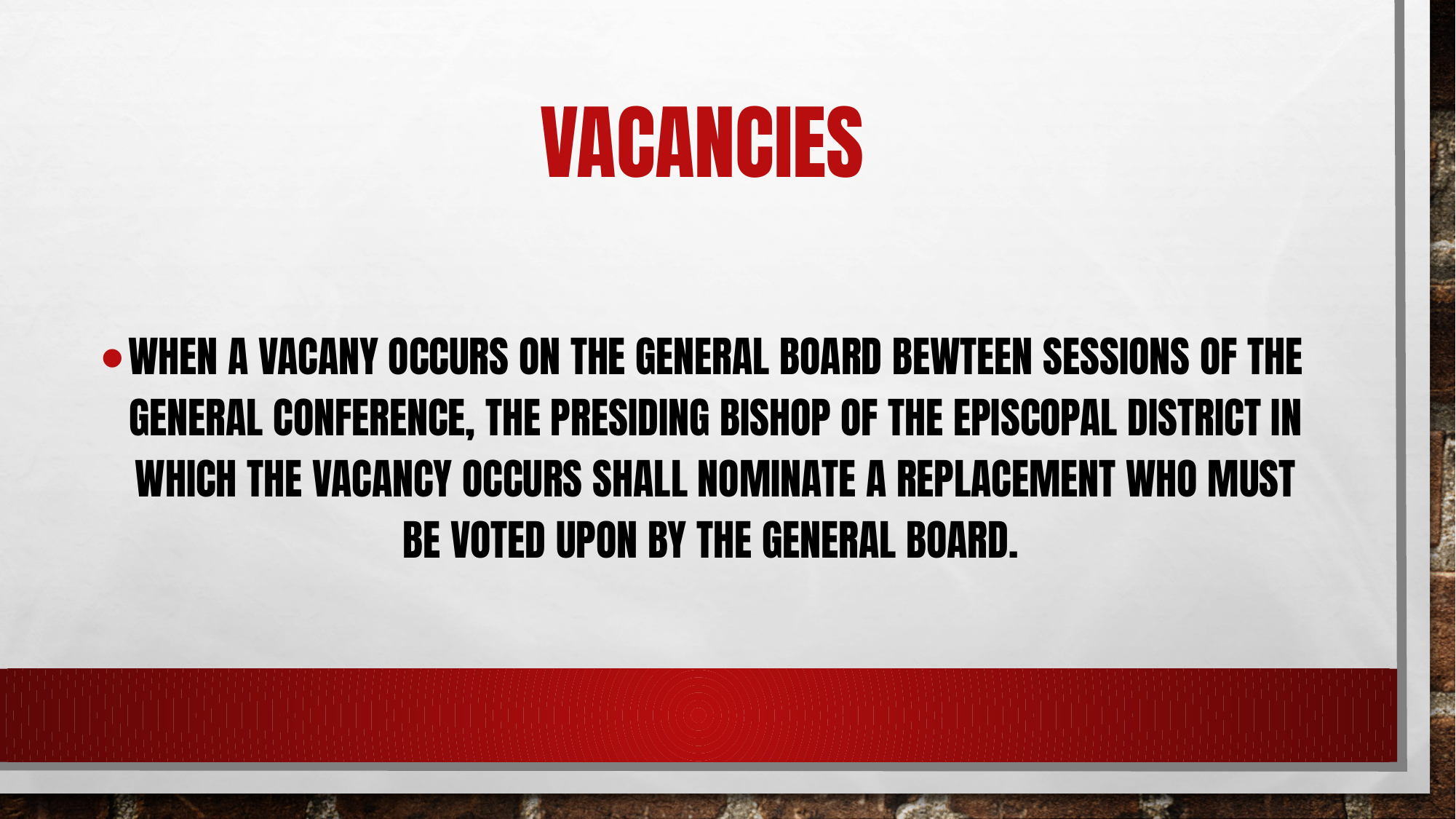

# vacancies
WHEN A VACANY OCCURS ON THE GENERAL BOARD BEWTEEN SESSIONS OF THE GENERAL CONFERENCE, THE PRESIDING BISHOP OF THE EPISCOPAL DISTRICT IN WHICH THE VACANCY OCCURS SHALL NOMINATE A REPLACEMENT WHO MUST BE VOTED UPON BY THE GENERAL BOARD.